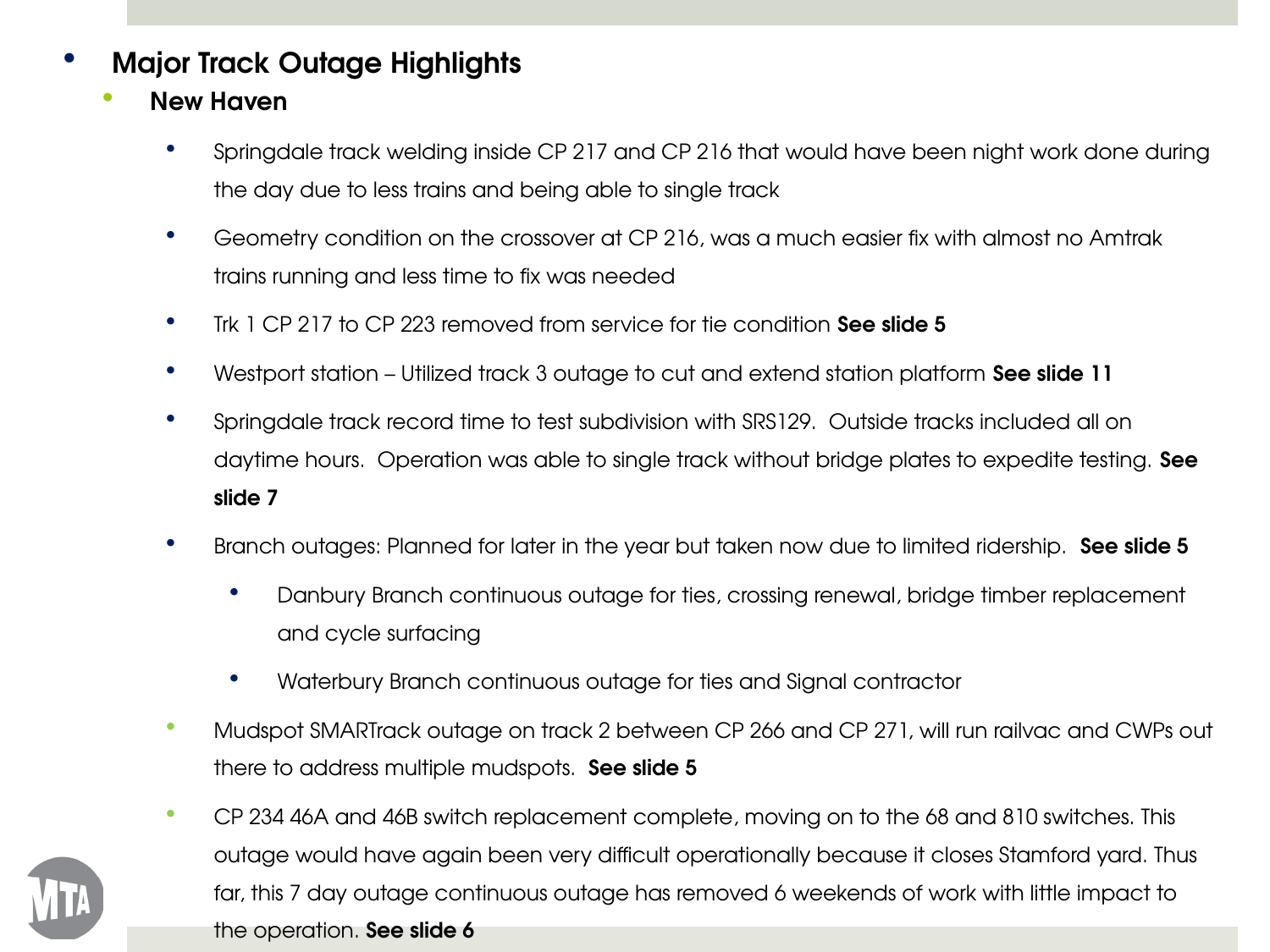

Major Track Outage Highlights
New Haven
Springdale track welding inside CP 217 and CP 216 that would have been night work done during the day due to less trains and being able to single track
Geometry condition on the crossover at CP 216, was a much easier fix with almost no Amtrak trains running and less time to fix was needed
Trk 1 CP 217 to CP 223 removed from service for tie condition See slide 5
Westport station – Utilized track 3 outage to cut and extend station platform See slide 11
Springdale track record time to test subdivision with SRS129.  Outside tracks included all on daytime hours.  Operation was able to single track without bridge plates to expedite testing. See slide 7
Branch outages: Planned for later in the year but taken now due to limited ridership.  See slide 5
Danbury Branch continuous outage for ties, crossing renewal, bridge timber replacement and cycle surfacing
Waterbury Branch continuous outage for ties and Signal contractor
Mudspot SMARTrack outage on track 2 between CP 266 and CP 271, will run railvac and CWPs out there to address multiple mudspots.  See slide 5
CP 234 46A and 46B switch replacement complete, moving on to the 68 and 810 switches. This outage would have again been very difficult operationally because it closes Stamford yard. Thus far, this 7 day outage continuous outage has removed 6 weekends of work with little impact to the operation. See slide 6